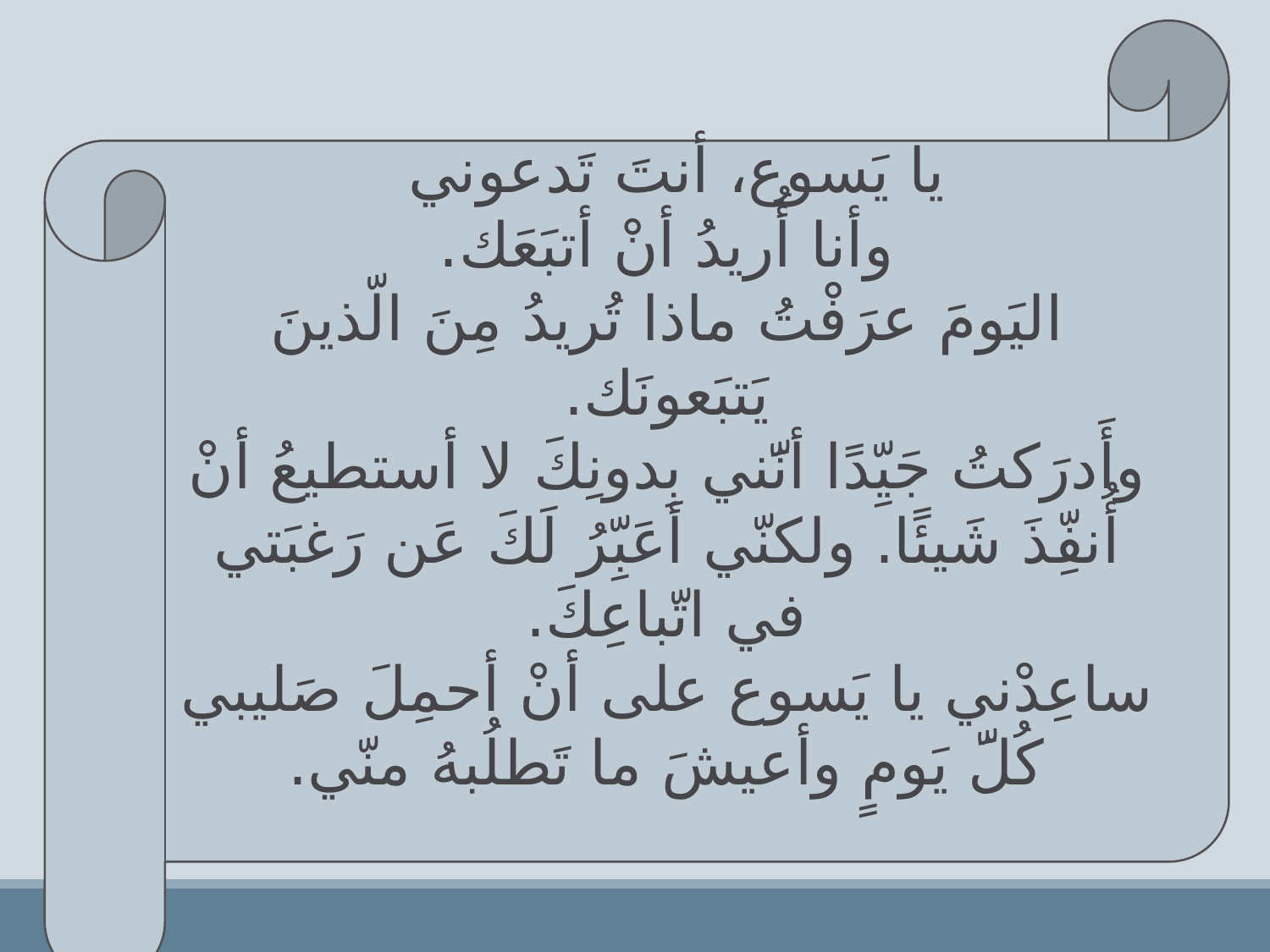

يا يَسوع، أنتَ تَدعوني
وأنا أُريدُ أنْ أتبَعَك.
اليَومَ عرَفْتُ ماذا تُريدُ مِنَ الّذينَ يَتبَعونَك.
وأَدرَكتُ جَيِّدًا أنَّني بِدونِكَ لا أستطيعُ أنْ أُنفِّذَ شَيئًا. ولكنّي أعَبِّرُ لَكَ عَن رَغبَتي في اتّباعِكَ.
ساعِدْني يا يَسوع على أنْ أحمِلَ صَليبي كُلَّ يَومٍ وأعيشَ ما تَطلُبهُ منّي.